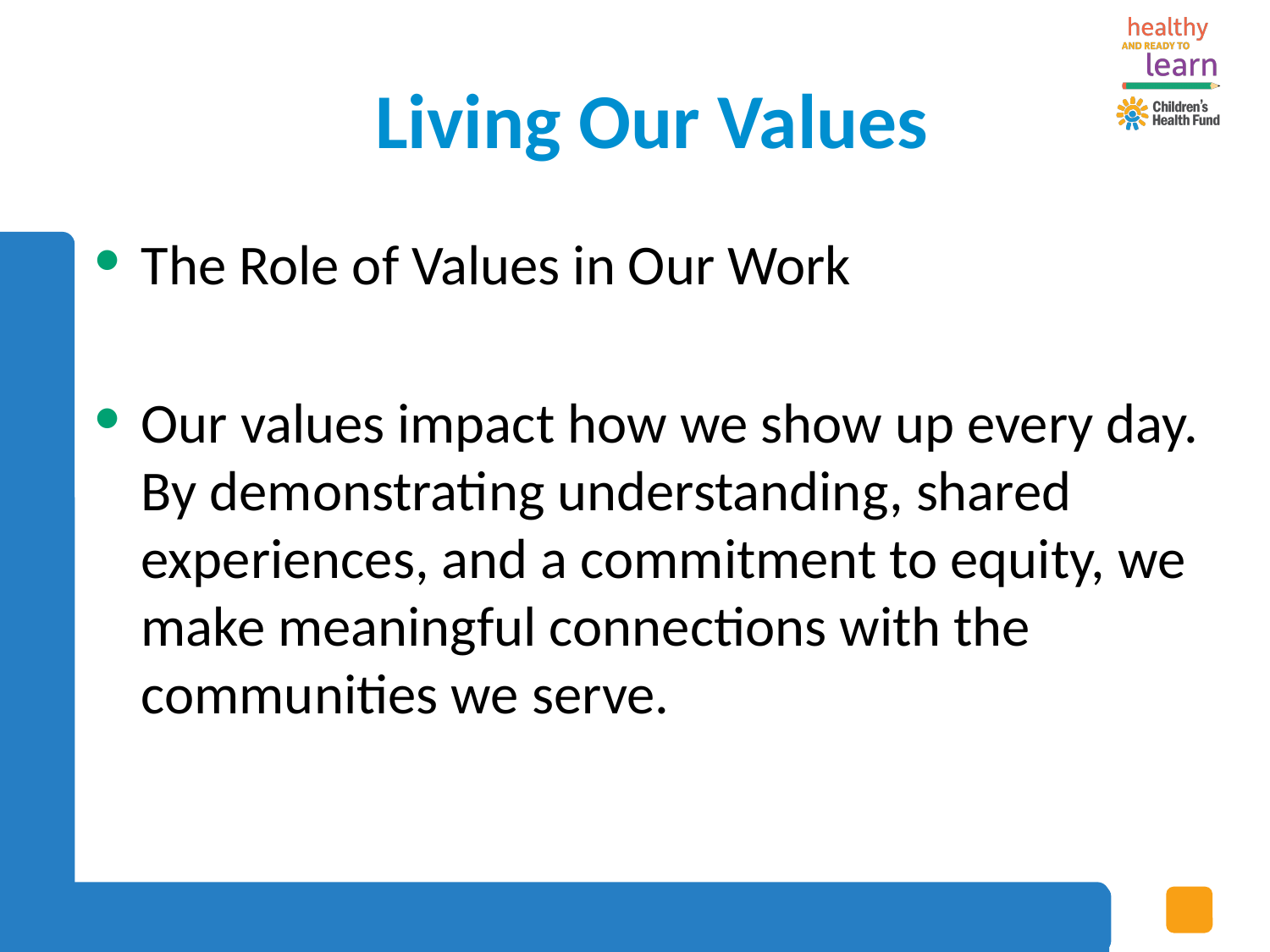

# Living Our Values
The Role of Values in Our Work

Our values impact how we show up every day. By demonstrating understanding, shared experiences, and a commitment to equity, we make meaningful connections with the communities we serve.